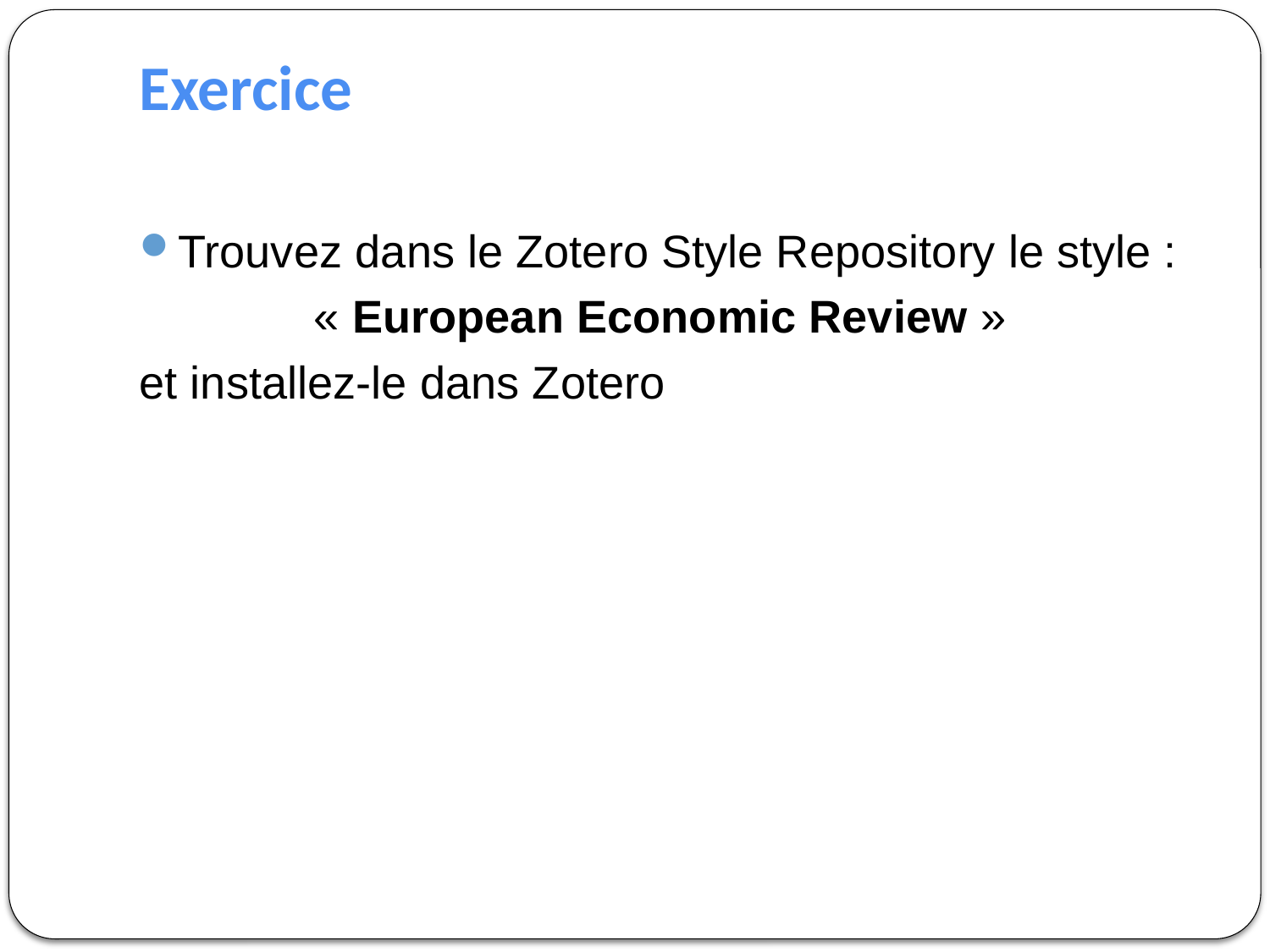

# Exercice
Trouvez dans le Zotero Style Repository le style :
« European Economic Review »
et installez-le dans Zotero